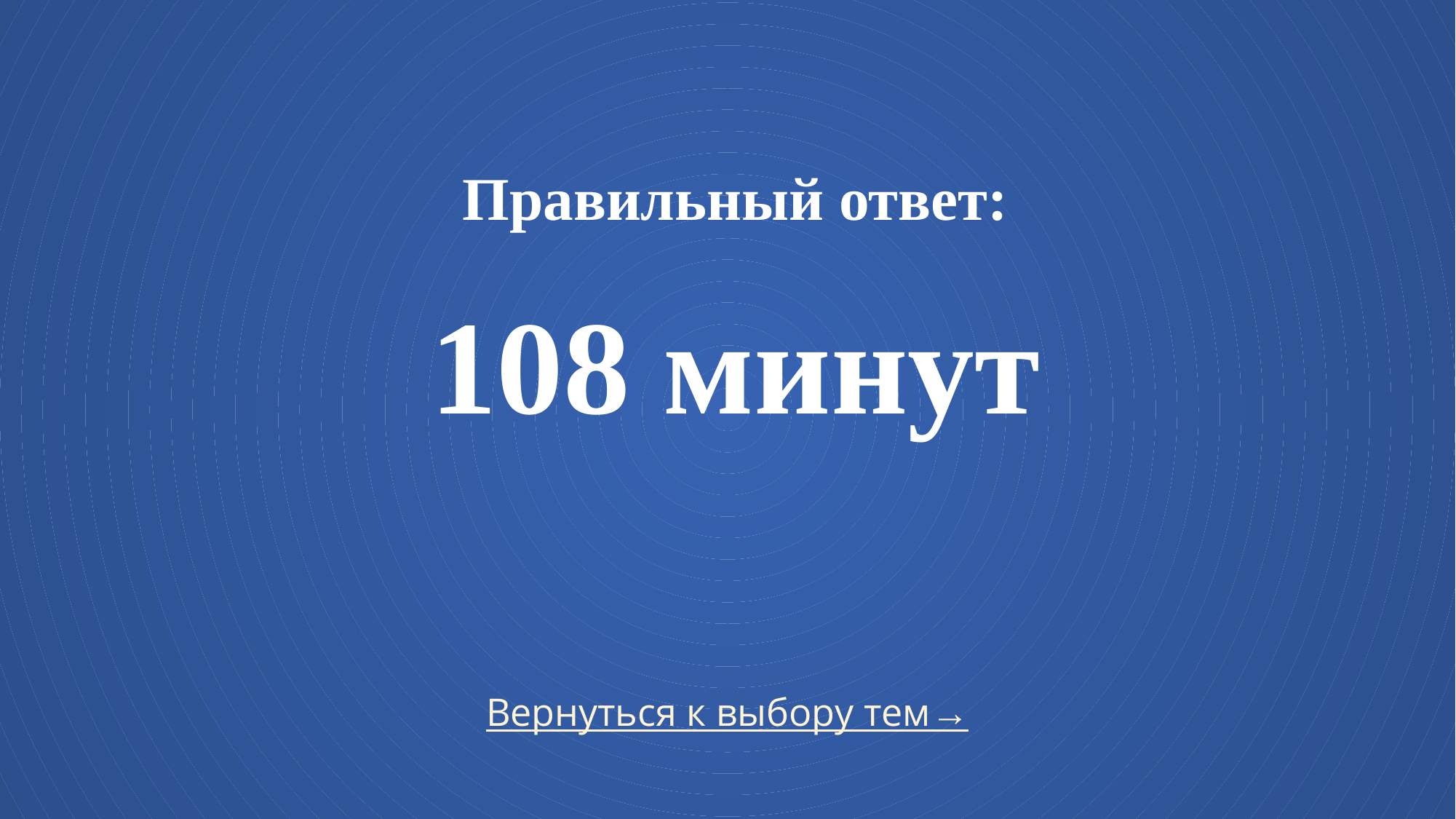

# Правильный ответ: 108 минут
Вернуться к выбору тем→